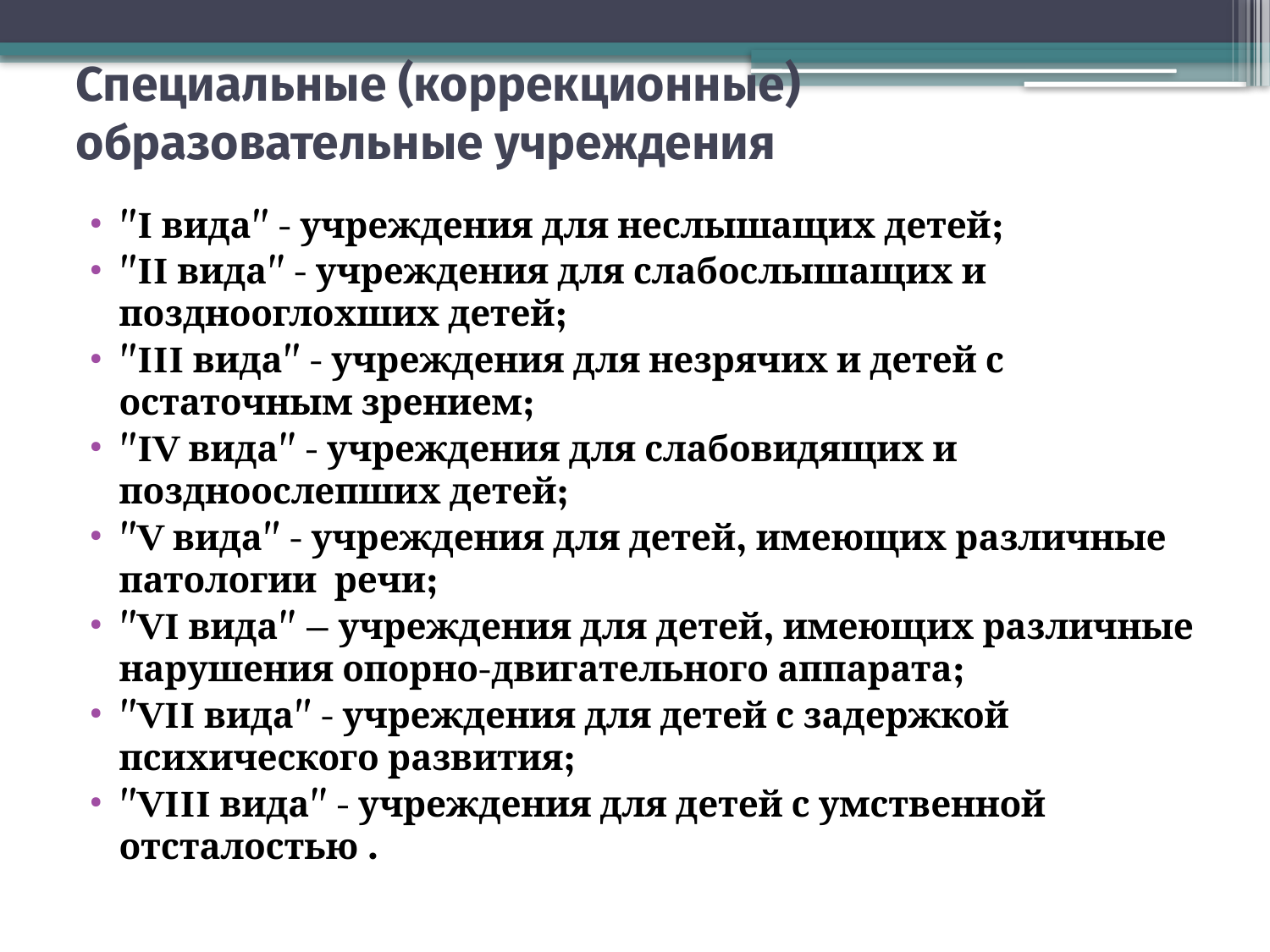

# Специальные (коррекционные) образовательные учреждения
"I вида" - учреждения для неслышащих детей;
"II вида" - учреждения для слабослышащих и позднооглохших детей;
"III вида" - учреждения для незрячих и детей с остаточным зрением;
"IV вида" - учреждения для слабовидящих и поздноослепших детей;
"V вида" - учреждения для детей, имеющих различные патологии  речи;
"VI вида" – учреждения для детей, имеющих различные нарушения опорно-двигательного аппарата;
"VII вида" - учреждения для детей с задержкой психического развития;
"VIII вида" - учреждения для детей с умственной отсталостью .